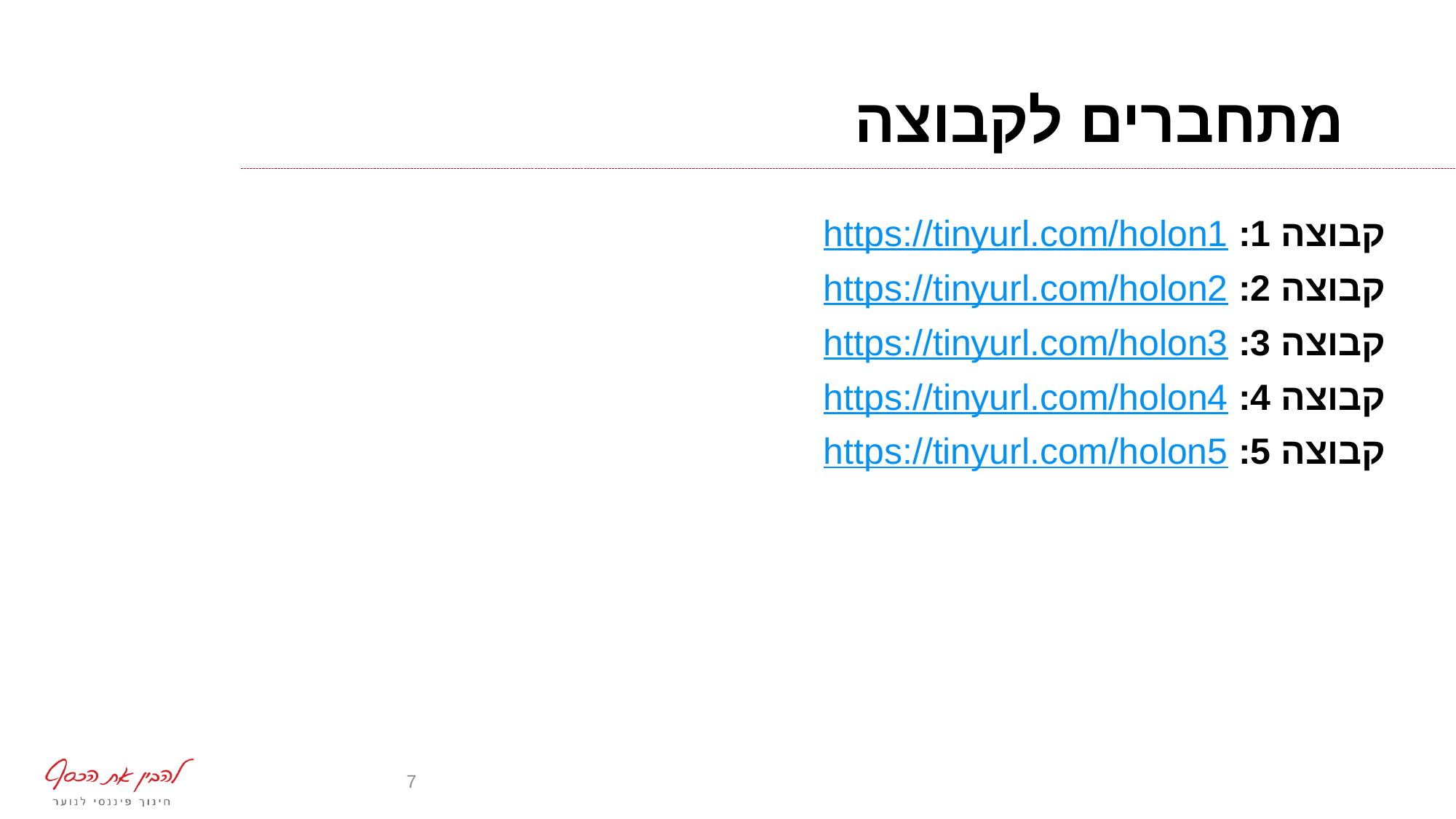

# מתחברים לקבוצה
קבוצה 1: https://tinyurl.com/holon1
קבוצה 2: https://tinyurl.com/holon2
קבוצה 3: https://tinyurl.com/holon3
קבוצה 4: https://tinyurl.com/holon4
קבוצה 5: https://tinyurl.com/holon5
7